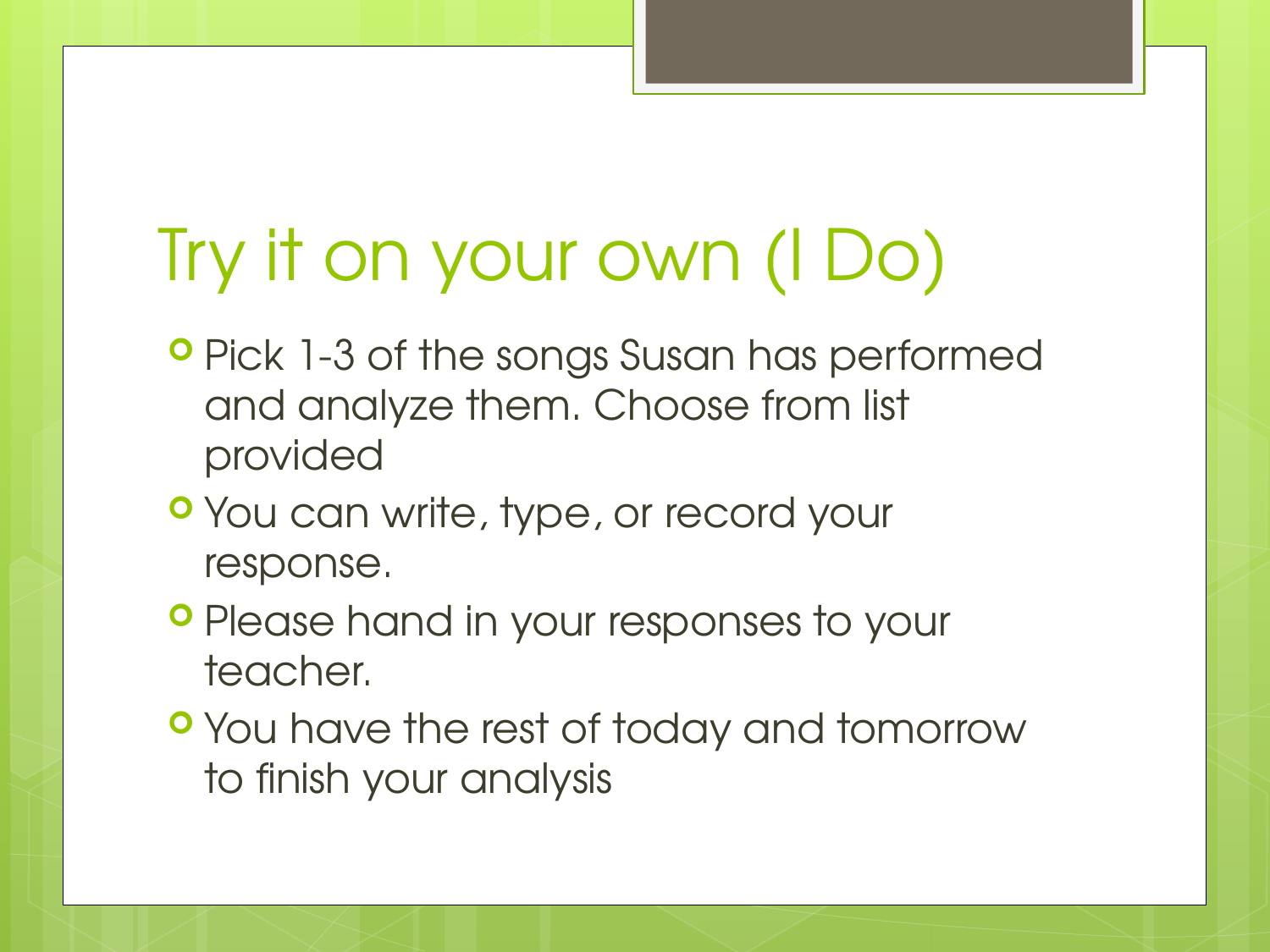

# Try it on your own (I Do)
Pick 1-3 of the songs Susan has performed and analyze them. Choose from list provided
You can write, type, or record your response.
Please hand in your responses to your teacher.
You have the rest of today and tomorrow to finish your analysis